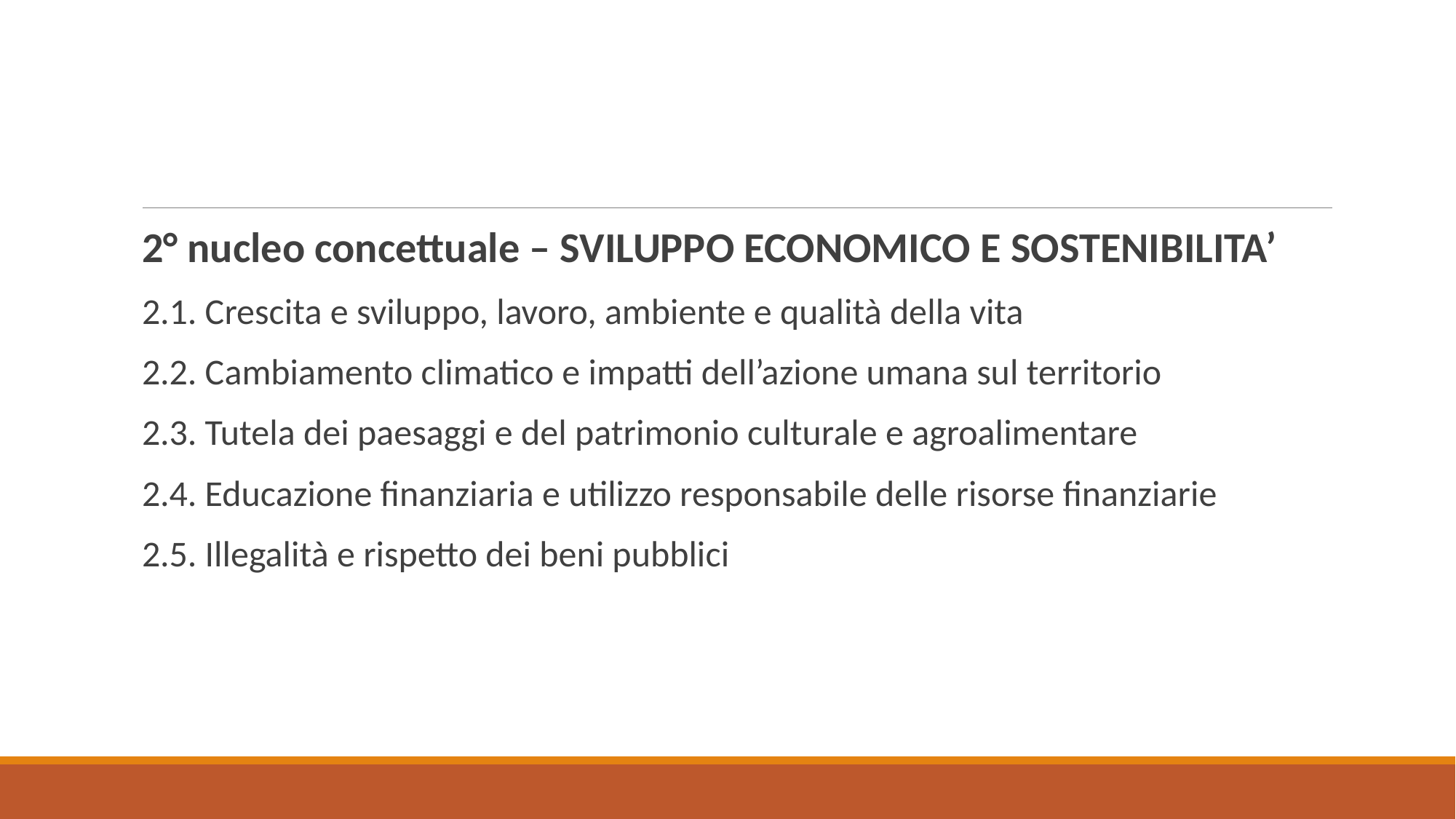

#
2° nucleo concettuale – SVILUPPO ECONOMICO E SOSTENIBILITA’
2.1. Crescita e sviluppo, lavoro, ambiente e qualità della vita
2.2. Cambiamento climatico e impatti dell’azione umana sul territorio
2.3. Tutela dei paesaggi e del patrimonio culturale e agroalimentare
2.4. Educazione finanziaria e utilizzo responsabile delle risorse finanziarie
2.5. Illegalità e rispetto dei beni pubblici